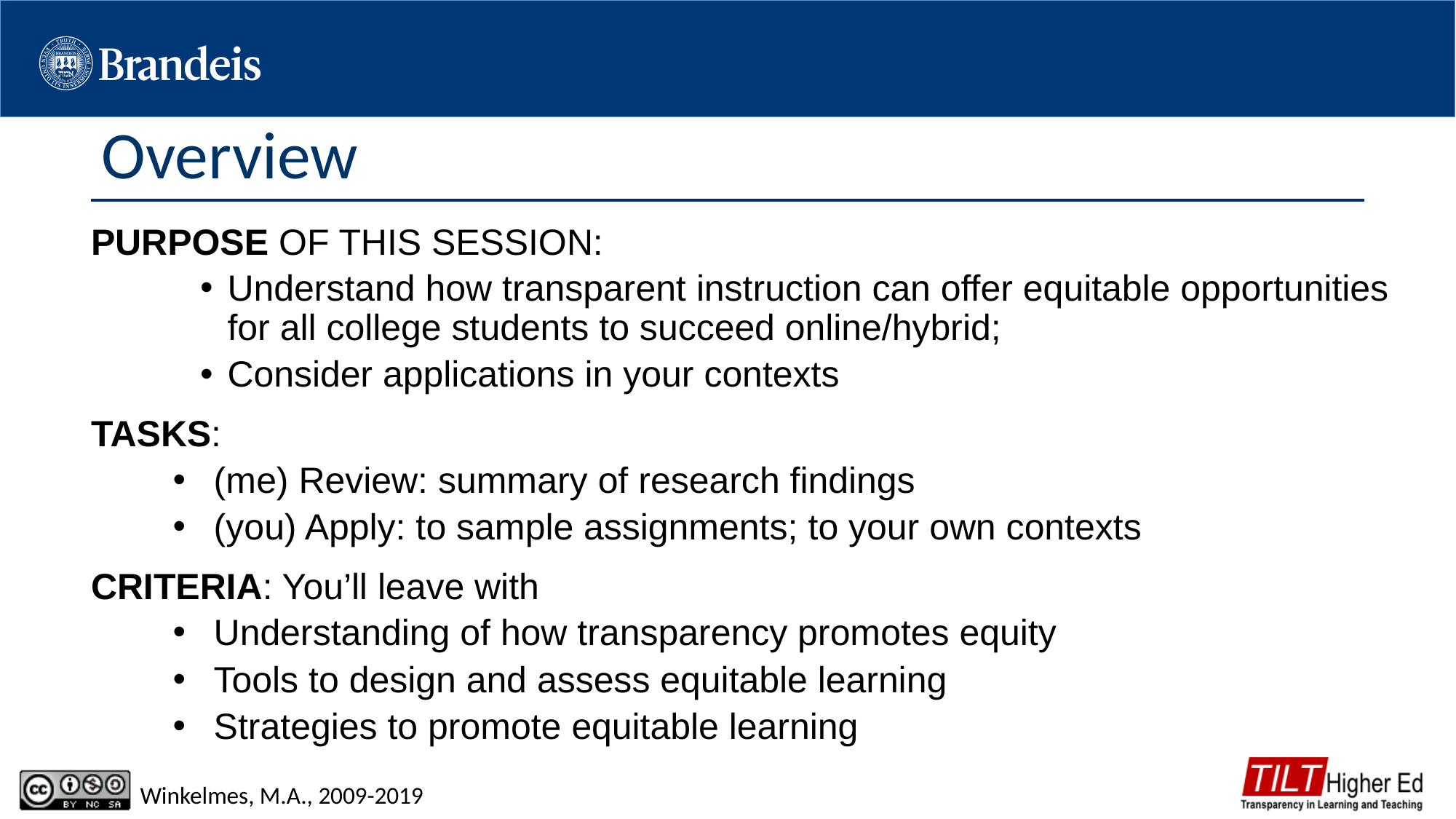

# Overview
PURPOSE OF THIS SESSION:
Understand how transparent instruction can offer equitable opportunities  for all college students to succeed online/hybrid;
Consider applications in your contexts
TASKS:
(me) Review: summary of research findings
(you) Apply: to sample assignments; to your own contexts
CRITERIA: You’ll leave with
Understanding of how transparency promotes equity
Tools to design and assess equitable learning
Strategies to promote equitable learning